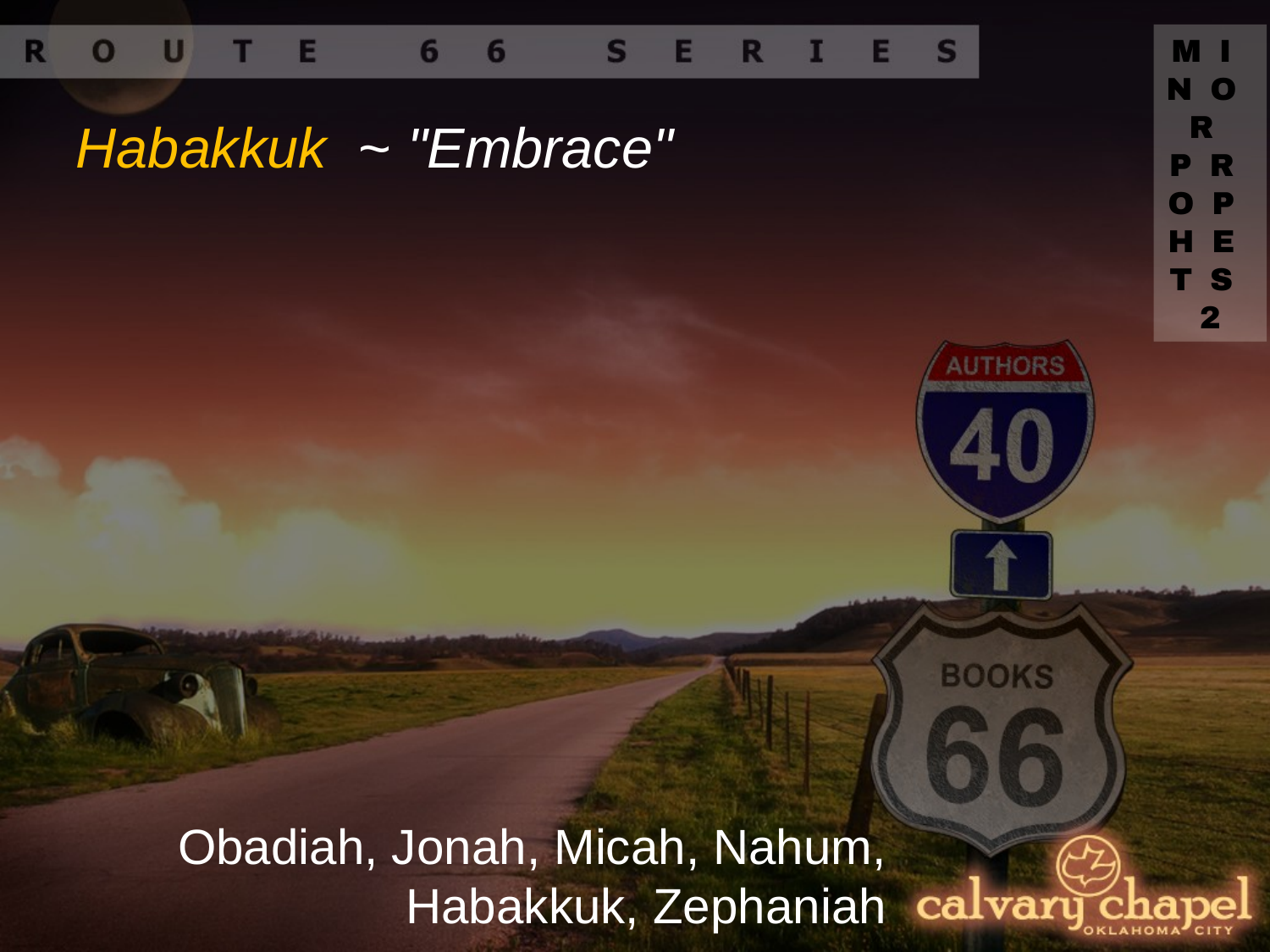

MINOR PROPHETS 2
Habakkuk  ~ "Embrace"
Obadiah, Jonah, Micah, Nahum, Habakkuk, Zephaniah